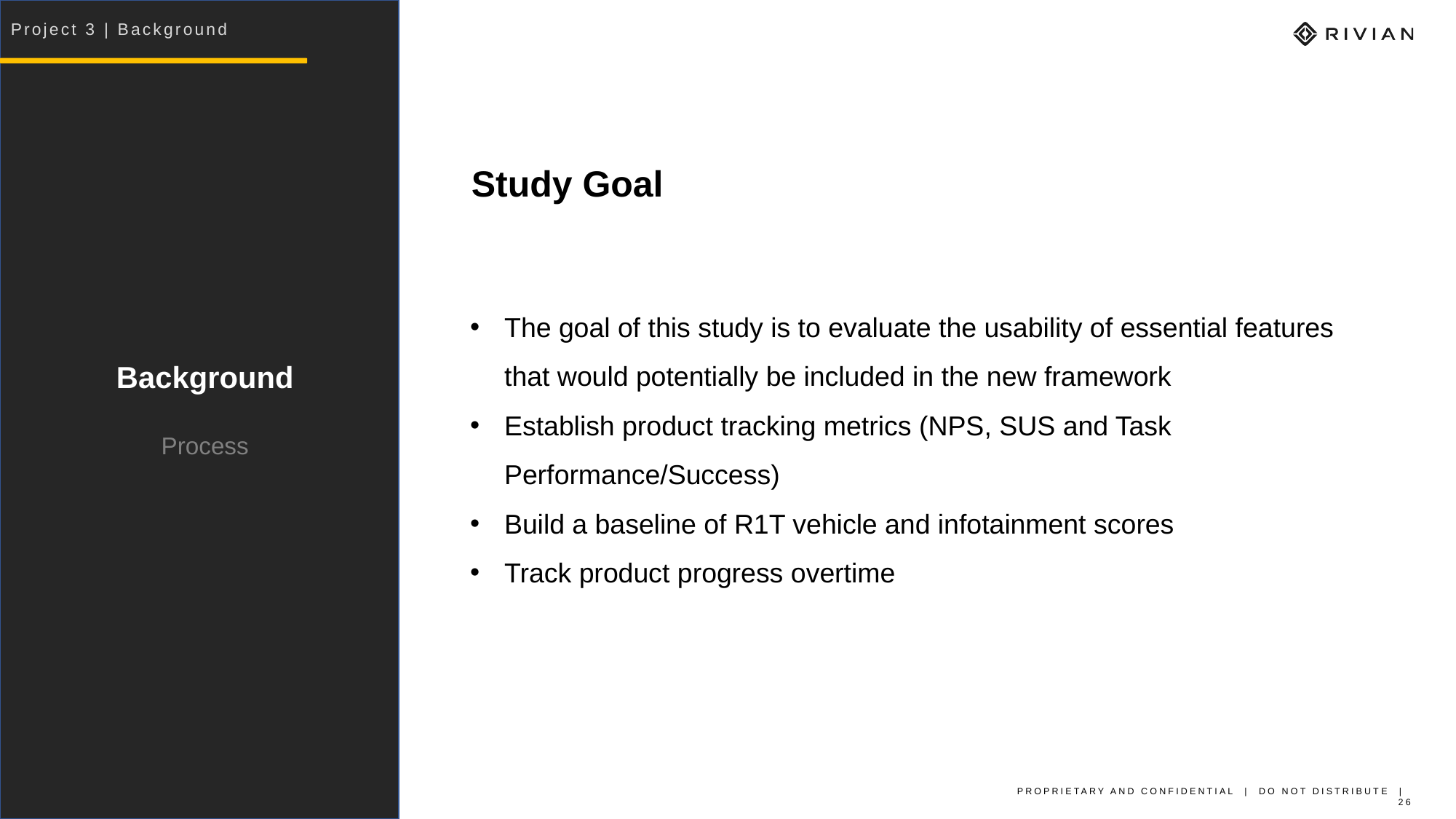

Project 3 | Background
Study Goal
The goal of this study is to evaluate the usability of essential features that would potentially be included in the new framework​
Establish product tracking metrics (NPS, SUS and Task Performance/Success)​
Build a baseline of R1T vehicle and infotainment scores​
Track product progress overtime
Background

Process